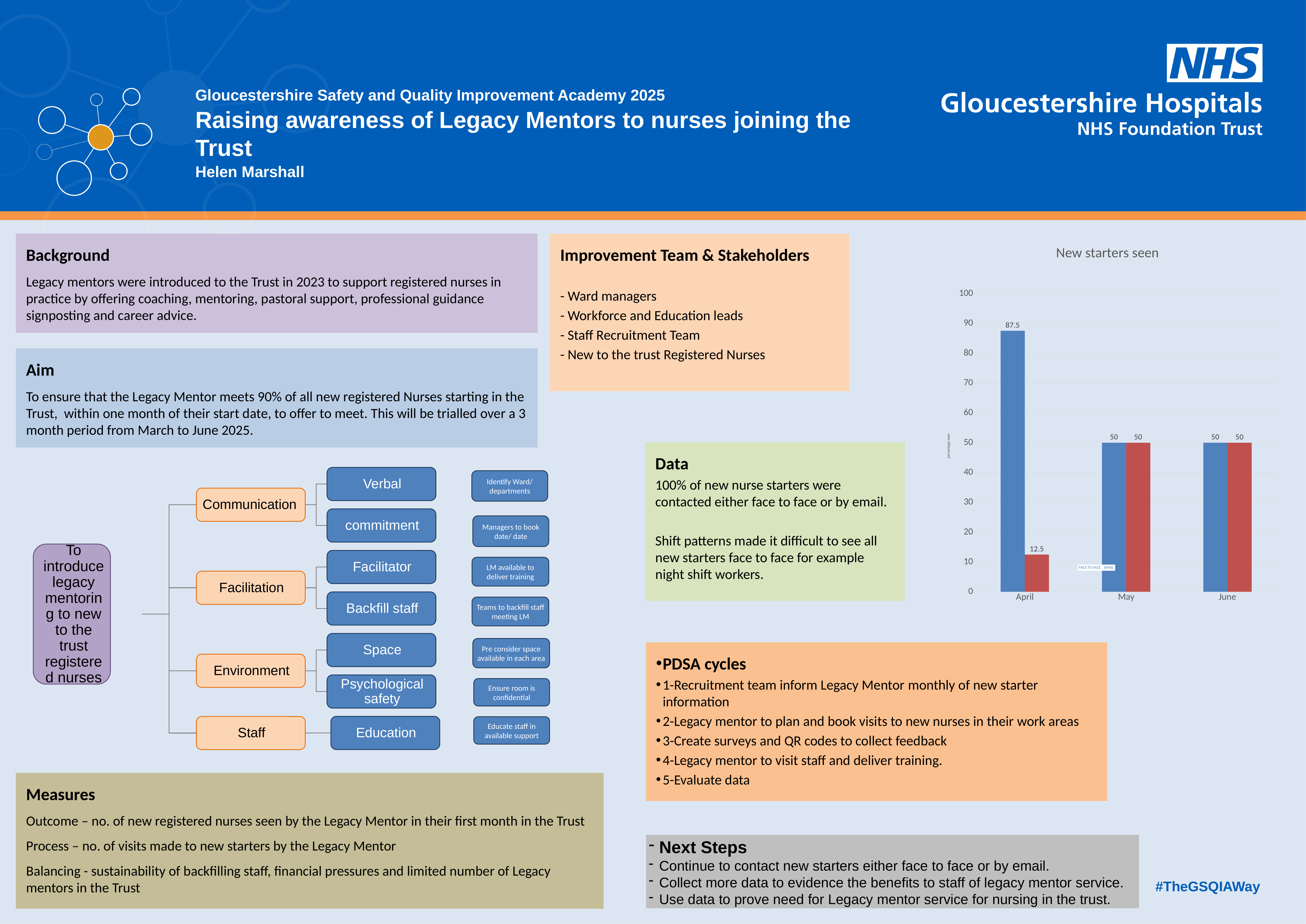

Gloucestershire Safety and Quality Improvement Academy 2025
Raising awareness of Legacy Mentors to nurses joining the Trust
Helen Marshall
Background

Legacy mentors were introduced to the Trust in 2023 to support registered nurses in practice by offering coaching, mentoring, pastoral support, professional guidance signposting and career advice.
Improvement Team & Stakeholders

- Ward managers​
- Workforce and Education leads​
- Staff Recruitment Team
- New to the trust Registered Nurses​

### Chart: New starters seen

| Category |  |  |
|---|---|---|
| April | 87.5 | 12.5 |
| May | 50.0 | 50.0 |
| June | 50.0 | 50.0 |
Aim

To ensure that the Legacy Mentor meets 90% of all new registered Nurses starting in the Trust,  within one month of their start date, to offer to meet. This will be trialled over a 3 month period from March to June 2025.
Data
100% of new nurse starters were contacted either face to face or by email.

Shift patterns made it difficult to see all new starters face to face for example night shift workers.

To introduce legacy mentoring to new to the trust registered nurses
Communication
Verbal
commitment
Facilitation
Facilitator
Backfill staff
Environment
Space
Psychological safety
Staff
Education
Identify Ward/ departments
Managers to book date/ date
LM available to deliver training
Teams to backfill staff meeting LM
Pre consider space available in each area
PDSA cycles
1-Recruitment team inform Legacy Mentor monthly of new starter information​
2-Legacy mentor to plan and book visits to new nurses in their work areas​
3-Create surveys and QR codes to collect feedback​
4-Legacy mentor to visit staff and deliver training.​
5-Evaluate data​
Ensure room is confidential

Educate staff in available support
Measures

Outcome – no. of new registered nurses seen by the Legacy Mentor in their first month in the Trust

Process – no. of visits made to new starters by the Legacy Mentor

Balancing - sustainability of backfilling staff, financial pressures and limited number of Legacy mentors in the Trust
Next Steps
Continue to contact new starters either face to face or by email.
Collect more data to evidence the benefits to staff of legacy mentor service.
Use data to prove need for Legacy mentor service for nursing in the trust.
#TheGSQIAWay